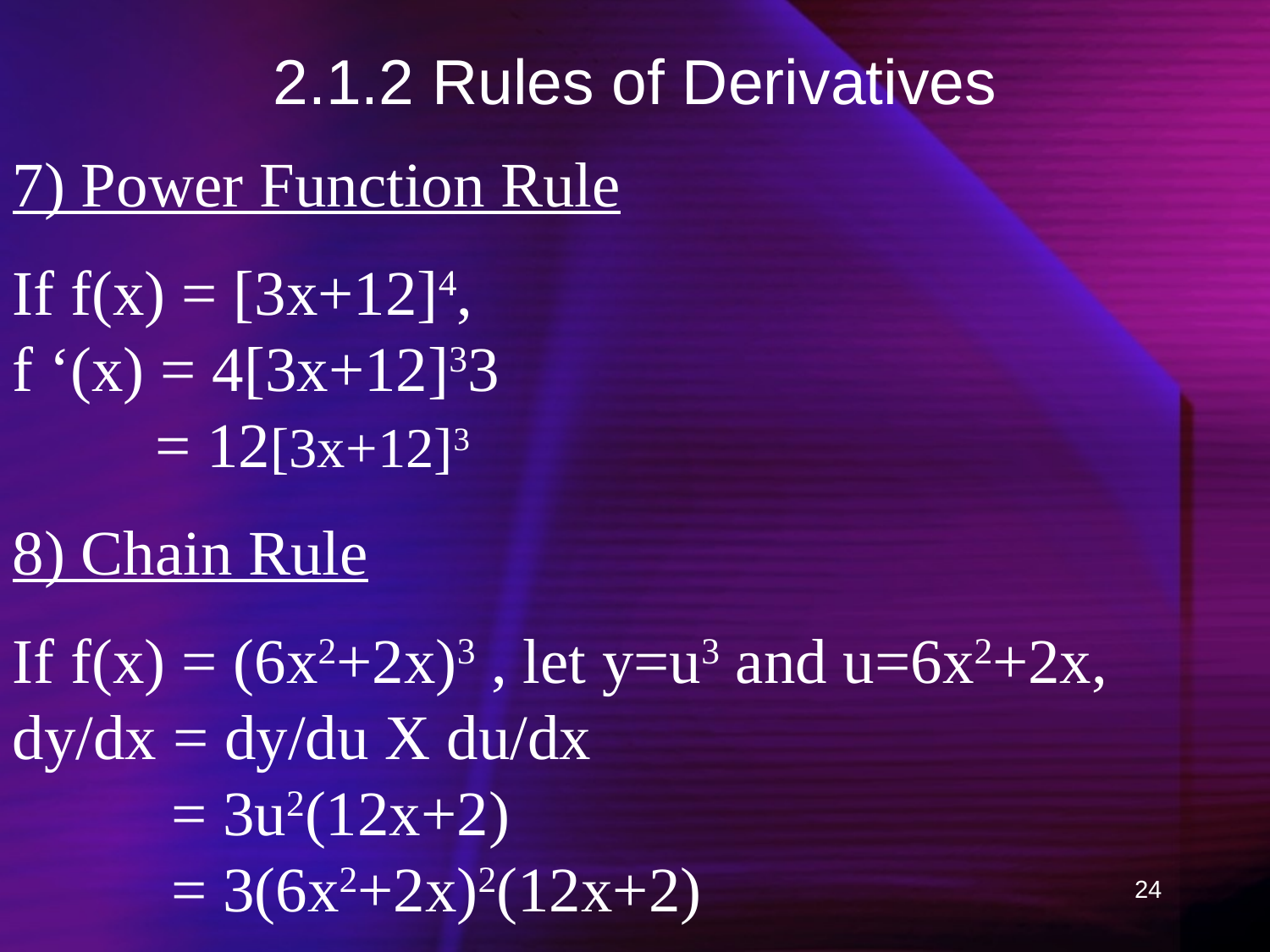

# 2.1.2 Rules of Derivatives
7) Power Function Rule
If f(x) = [3x+12]4,
f ‘(x) = 4[3x+12]33
	 = 12[3x+12]3
8) Chain Rule
If f(x) = (6x2+2x)3 , let y=u3 and u=6x2+2x, dy/dx = dy/du X du/dx
	  = 3u2(12x+2)
	  = 3(6x2+2x)2(12x+2)

24